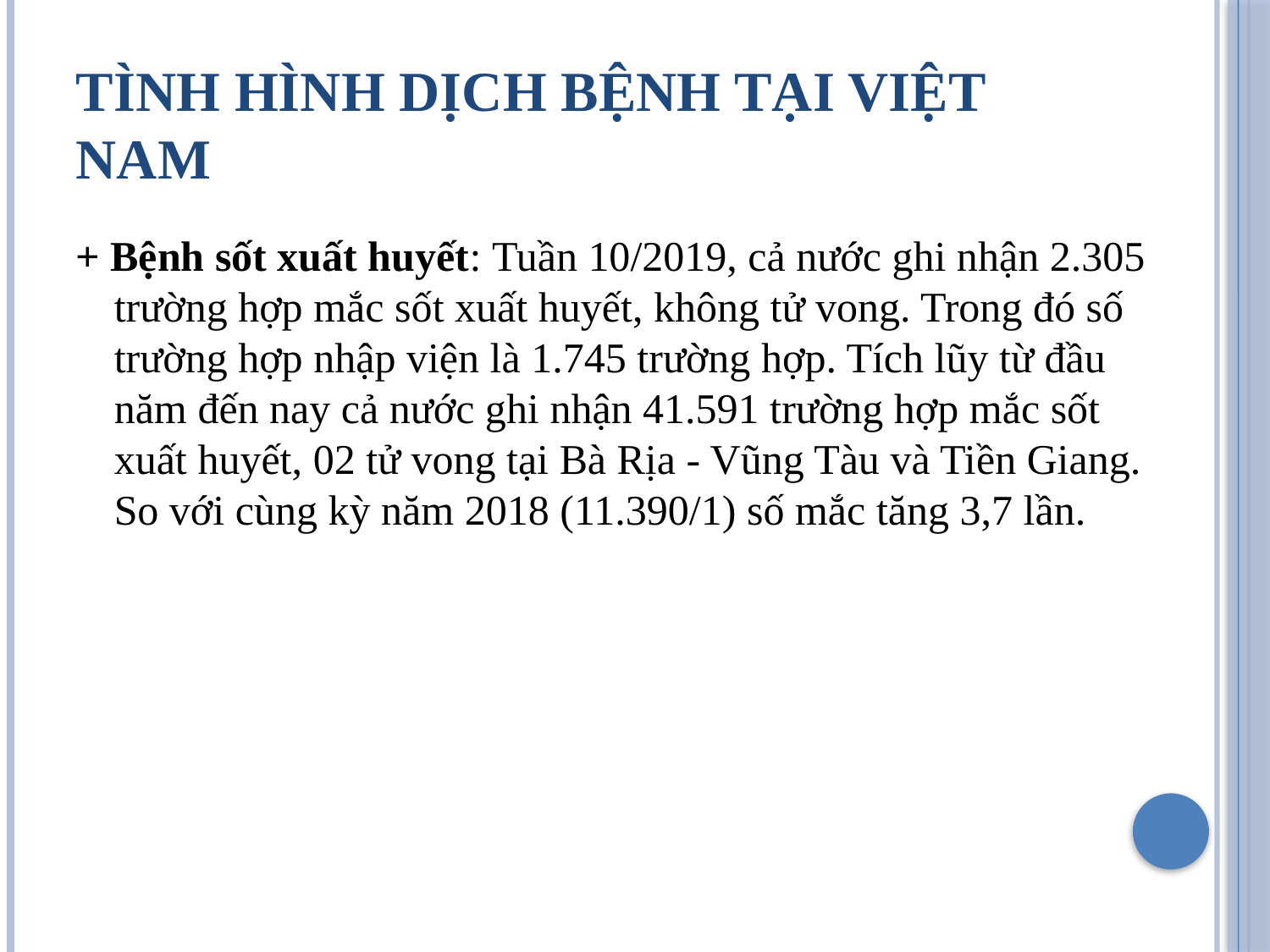

# Tình hình dịch bệnh tại việt nam
+ Bệnh sốt xuất huyết: Tuần 10/2019, cả nước ghi nhận 2.305 trường hợp mắc sốt xuất huyết, không tử vong. Trong đó số trường hợp nhập viện là 1.745 trường hợp. Tích lũy từ đầu năm đến nay cả nước ghi nhận 41.591 trường hợp mắc sốt xuất huyết, 02 tử vong tại Bà Rịa - Vũng Tàu và Tiền Giang. So với cùng kỳ năm 2018 (11.390/1) số mắc tăng 3,7 lần.